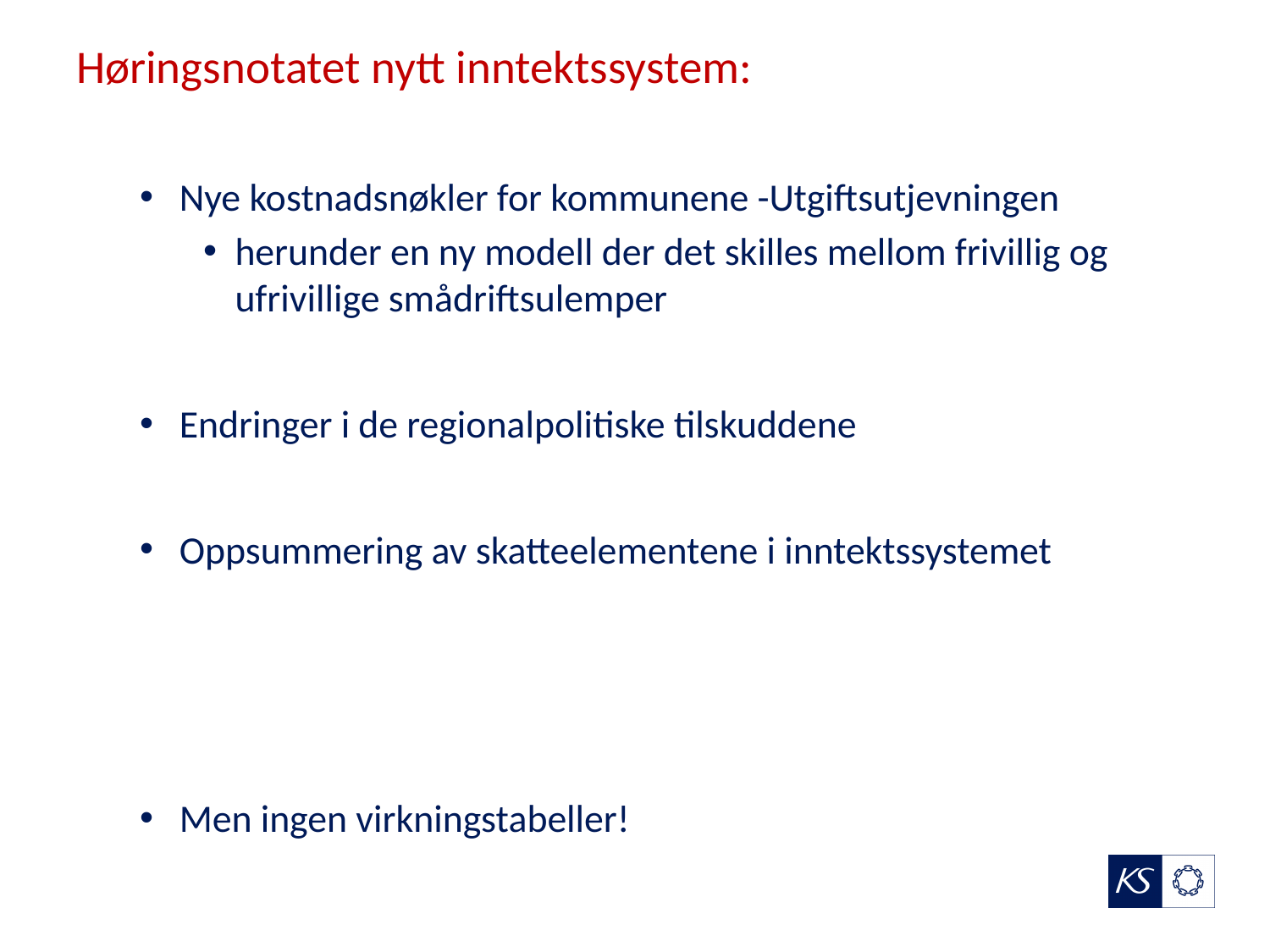

# Høringsnotatet nytt inntektssystem:
Nye kostnadsnøkler for kommunene -Utgiftsutjevningen
herunder en ny modell der det skilles mellom frivillig og ufrivillige smådriftsulemper

Endringer i de regionalpolitiske tilskuddene

Oppsummering av skatteelementene i inntektssystemet

Men ingen virkningstabeller!